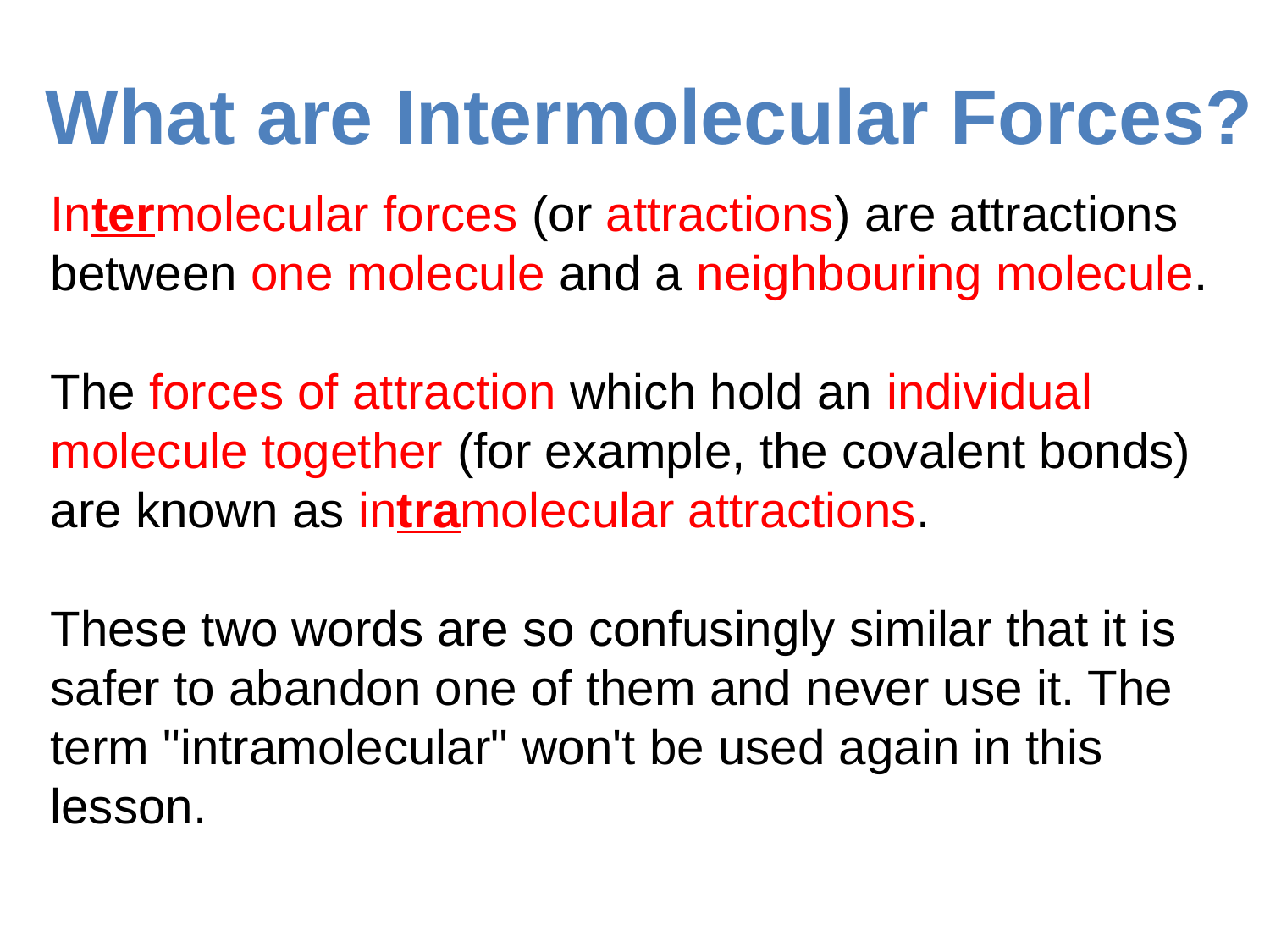

# What are Intermolecular Forces?
Intermolecular forces (or attractions) are attractions between one molecule and a neighbouring molecule.

The forces of attraction which hold an individual molecule together (for example, the covalent bonds) are known as intramolecular attractions.

These two words are so confusingly similar that it is safer to abandon one of them and never use it. The term "intramolecular" won't be used again in this lesson.